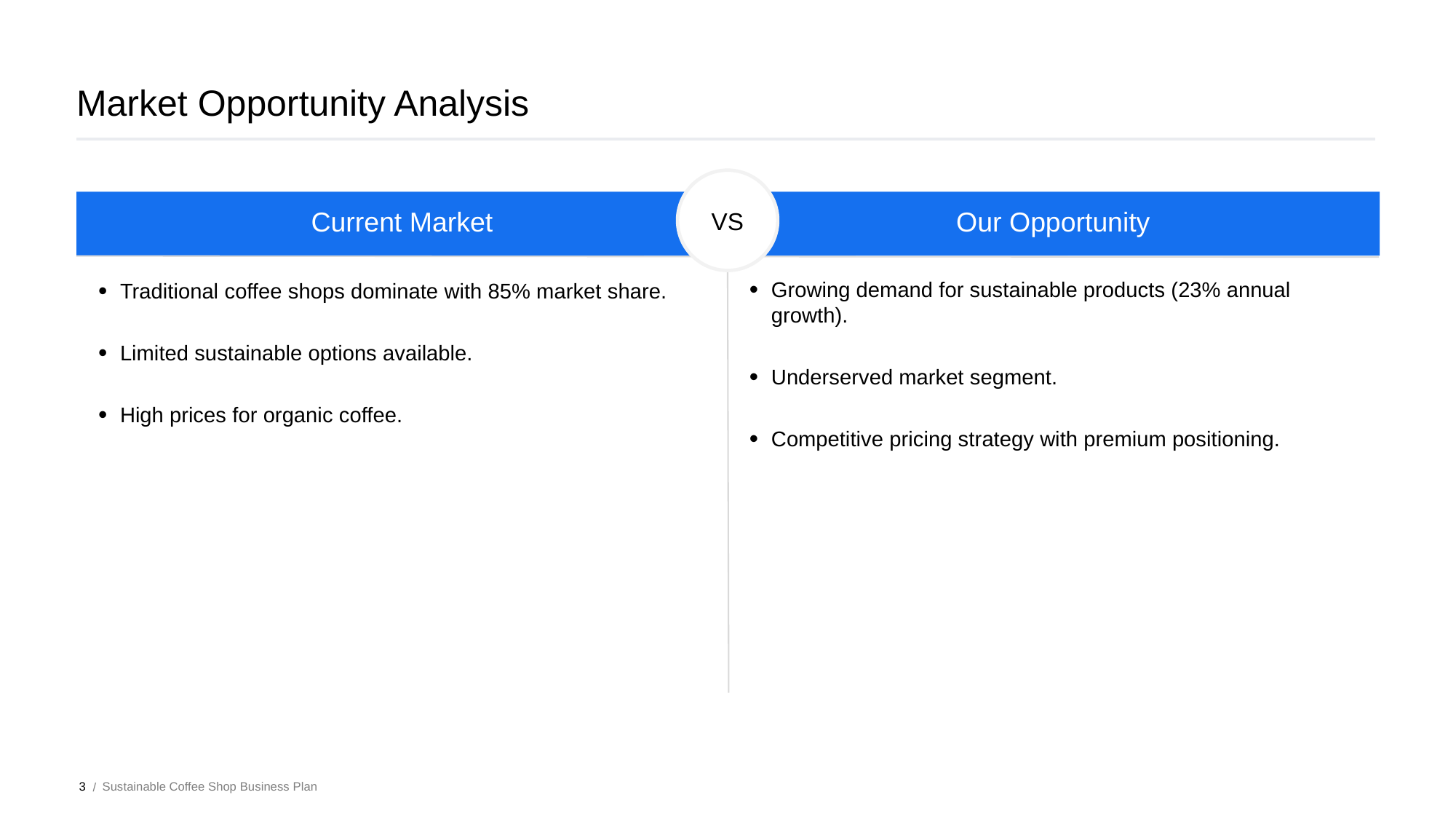

Market Opportunity Analysis

VS

Current Market
Our Opportunity

Growing demand for sustainable products (23% annual growth).
Underserved market segment.
Competitive pricing strategy with premium positioning.

Traditional coffee shops dominate with 85% market share.
Limited sustainable options available.
High prices for organic coffee.

3
Sustainable Coffee Shop Business Plan
 /